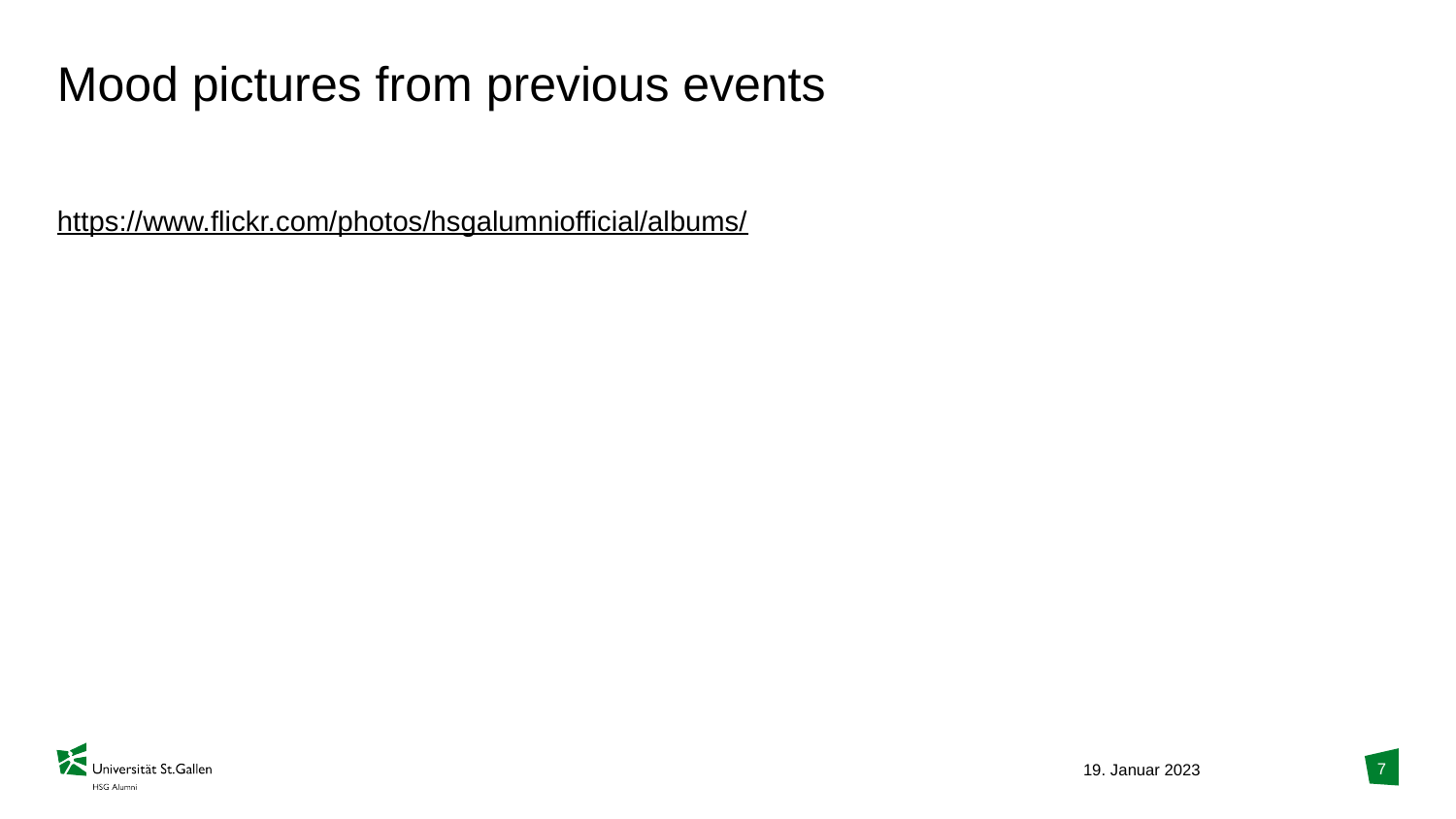

# Mood pictures from previous events
https://www.flickr.com/photos/hsgalumniofficial/albums/
7